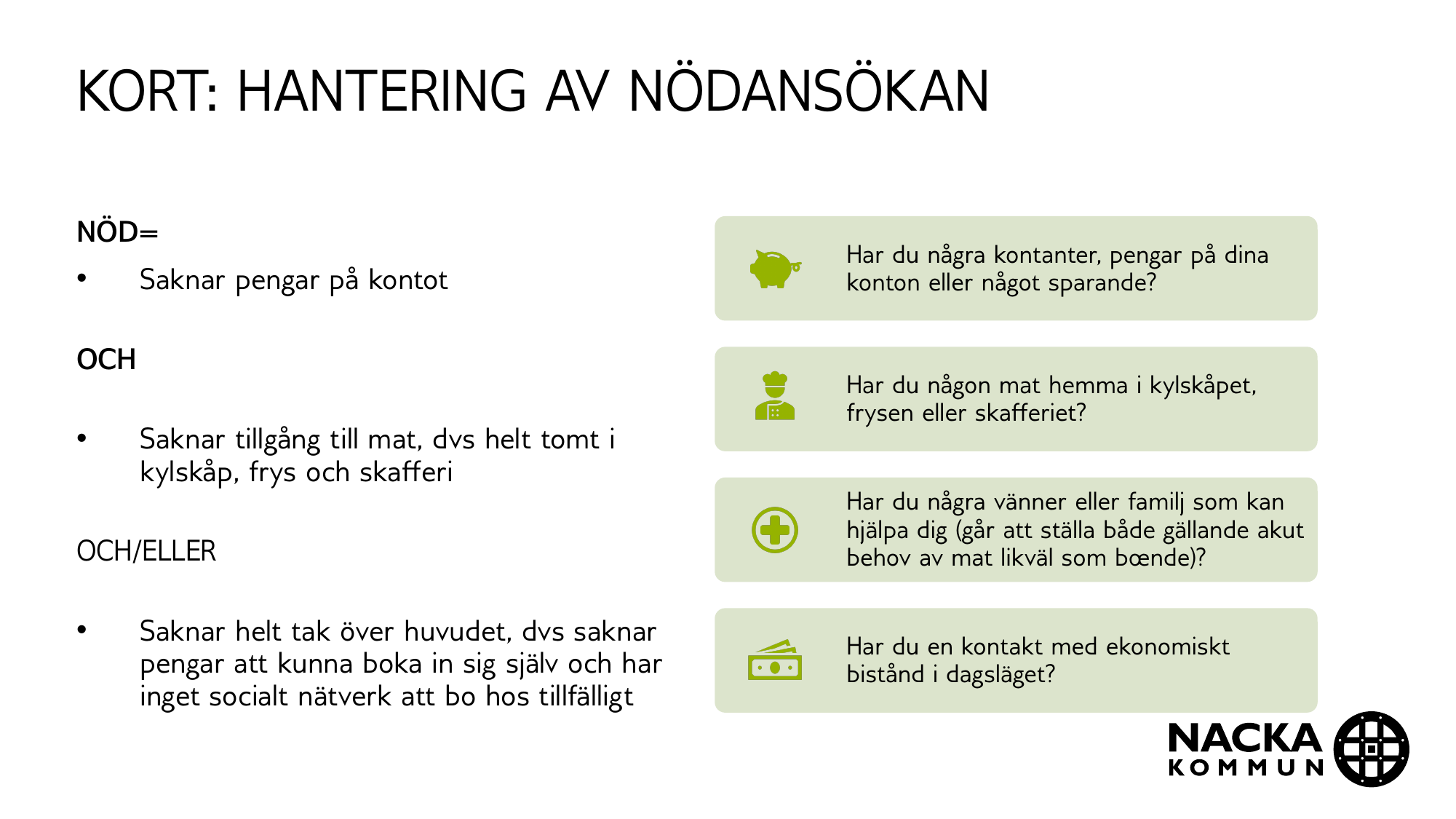

# KORT: HANTERING AV nödANSÖKAN
NÖD=
Saknar pengar på kontot
OCH
Saknar tillgång till mat, dvs helt tomt i kylskåp, frys och skafferi
OCH/ELLER
Saknar helt tak över huvudet, dvs saknar pengar att kunna boka in sig själv och har inget socialt nätverk att bo hos tillfälligt
Har du några kontanter, pengar på dina konton eller något sparande?
Har du någon mat hemma i kylskåpet, frysen eller skafferiet?
Har du några vänner eller familj som kan hjälpa dig (går att ställa både gällande akut behov av mat likväl som boende)?
Har du en kontakt med ekonomiskt bistånd i dagsläget?